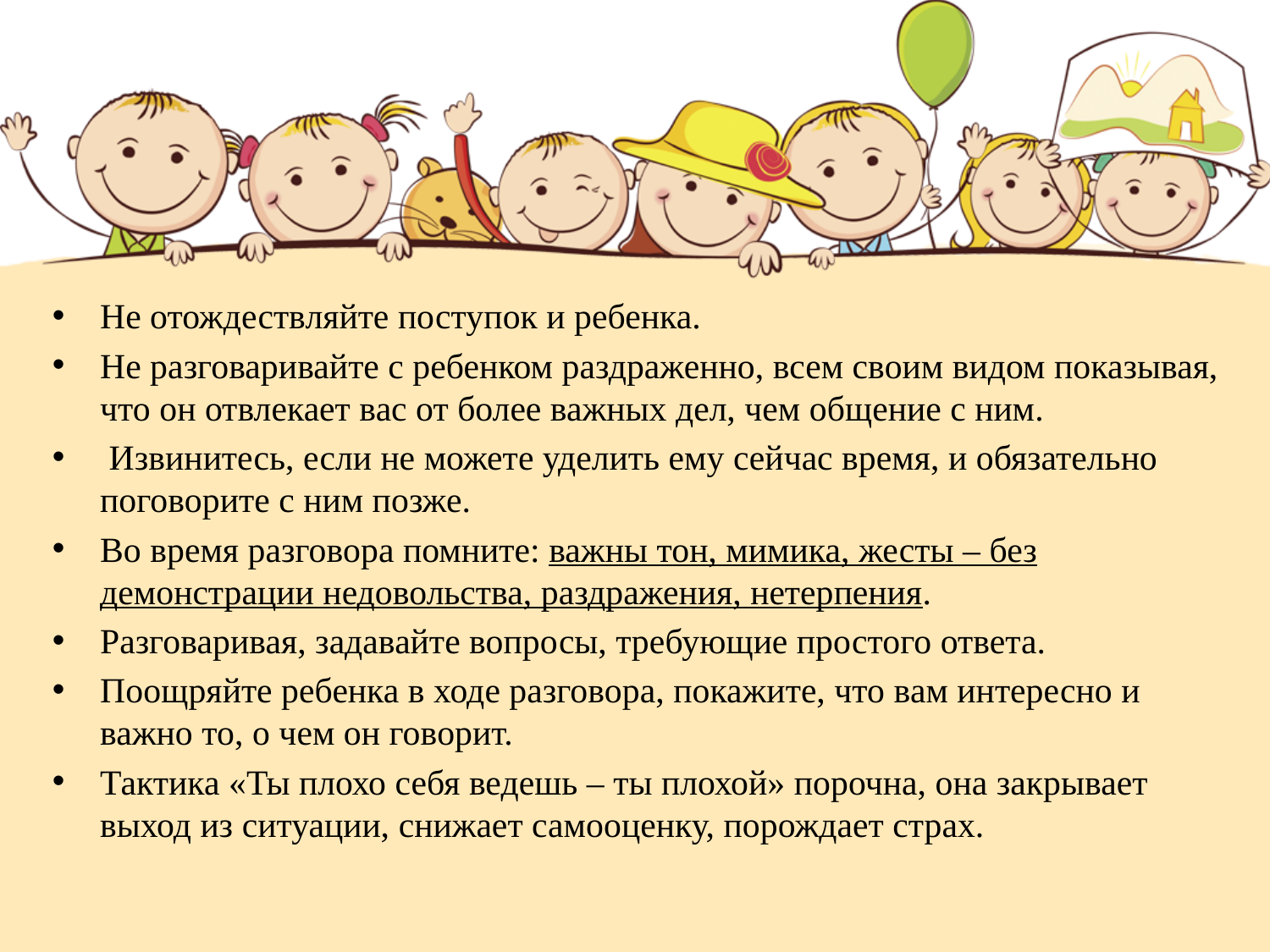

Не отождествляйте поступок и ребенка.
Не разговаривайте с ребенком раздраженно, всем своим видом показывая, что он отвлекает вас от более важных дел, чем общение с ним.
 Извинитесь, если не можете уделить ему сейчас время, и обязательно поговорите с ним позже.
Во время разговора помните: важны тон, мимика, жесты – без демонстрации недовольства, раздражения, нетерпения.
Разговаривая, задавайте вопросы, требующие простого ответа.
Поощряйте ребенка в ходе разговора, покажите, что вам интересно и важно то, о чем он говорит.
Тактика «Ты плохо себя ведешь – ты плохой» порочна, она закрывает выход из ситуации, снижает самооценку, порождает страх.